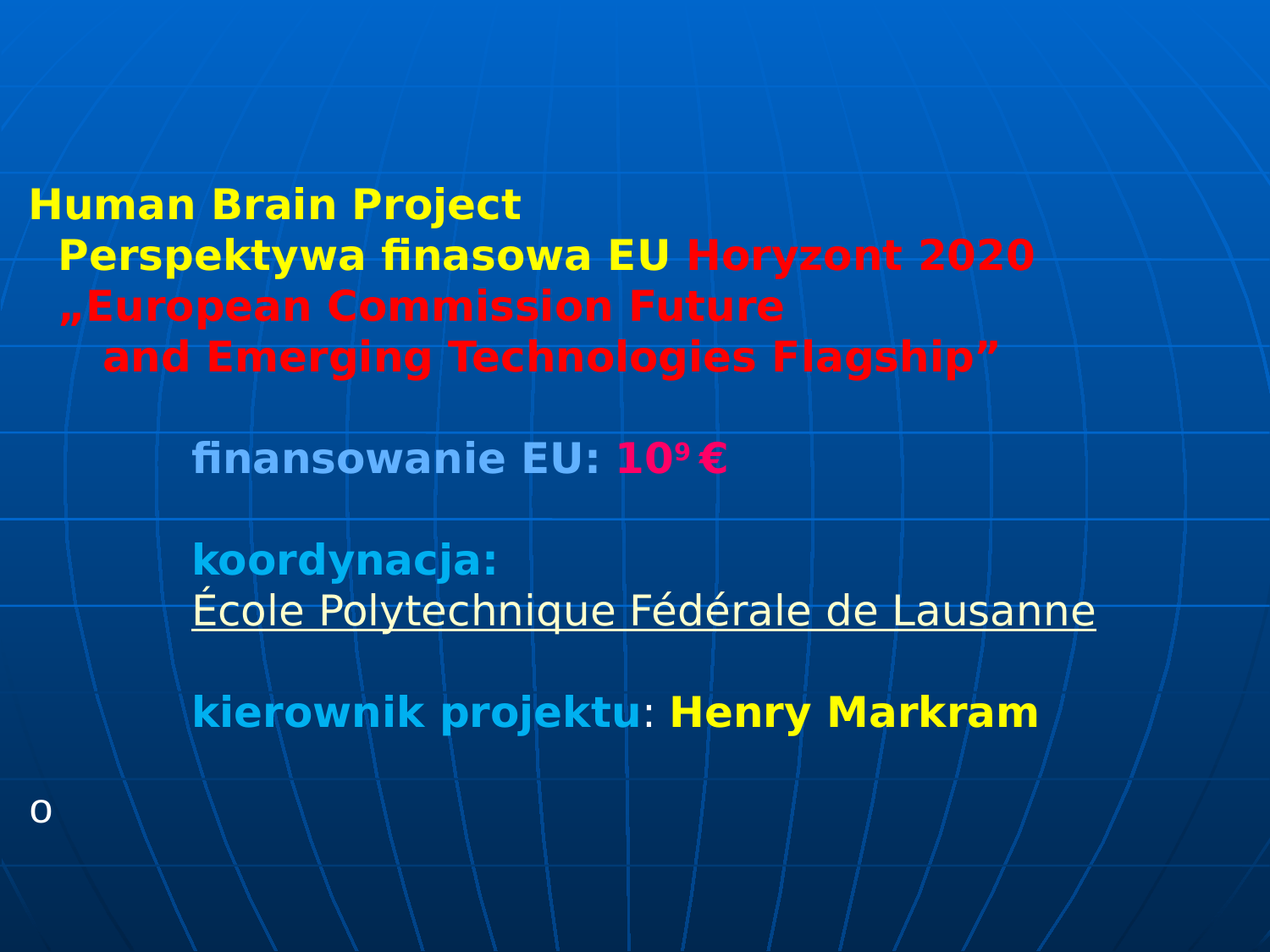

Human Brain Project
  Perspektywa finasowa EU Horyzont 2020
  „European Commission Future
     and Emerging Technologies Flagship”

           finansowanie EU: 109 €

           koordynacja:
           École Polytechnique Fédérale de Lausanne

           kierownik projektu: Henry Markram